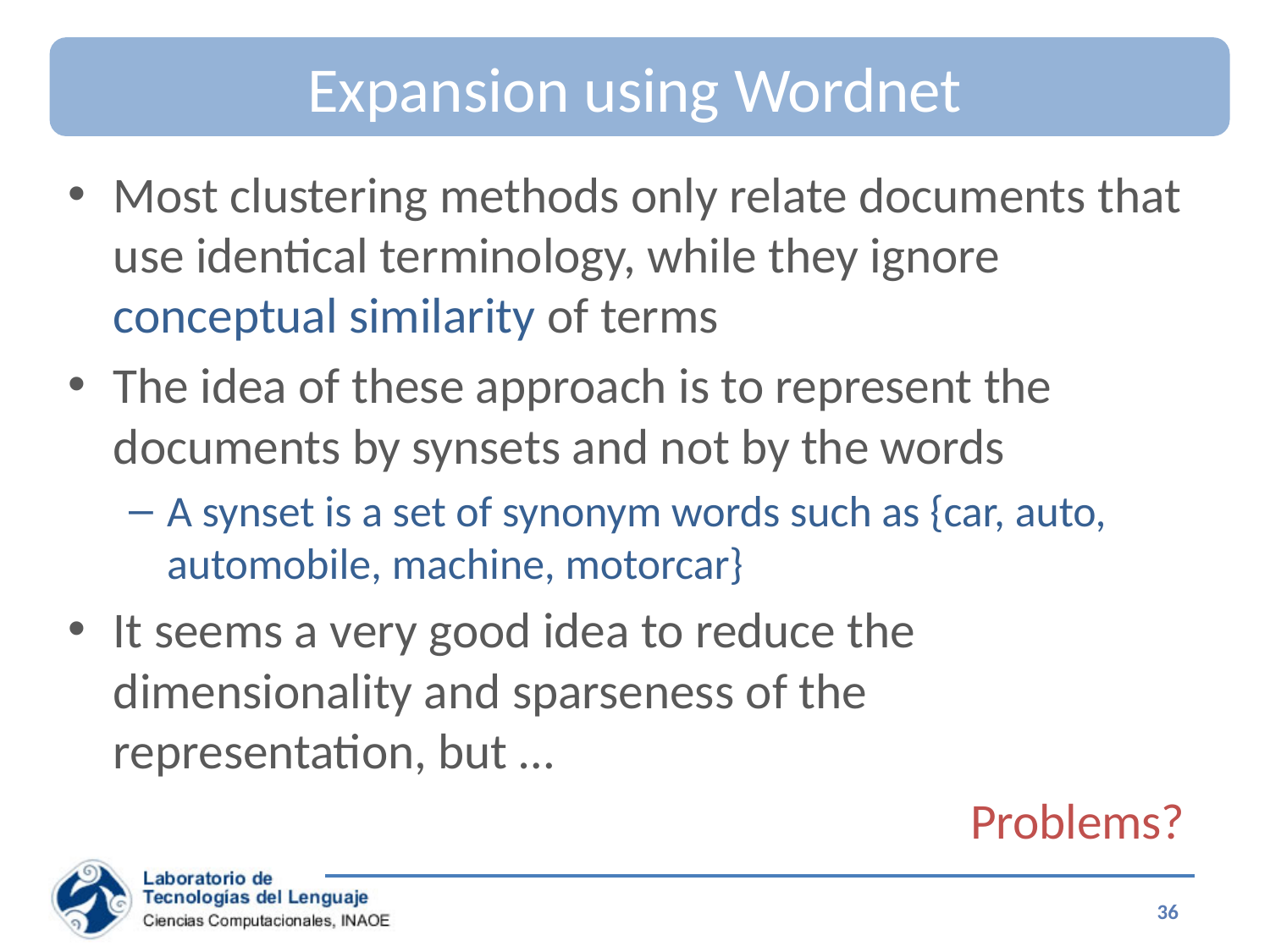

# Expansion using Wordnet
Most clustering methods only relate documents that use identical terminology, while they ignore conceptual similarity of terms
The idea of these approach is to represent the documents by synsets and not by the words
A synset is a set of synonym words such as {car, auto, automobile, machine, motorcar}
It seems a very good idea to reduce the dimensionality and sparseness of the representation, but …
Problems?

36
Special Topics on Information Retrieval